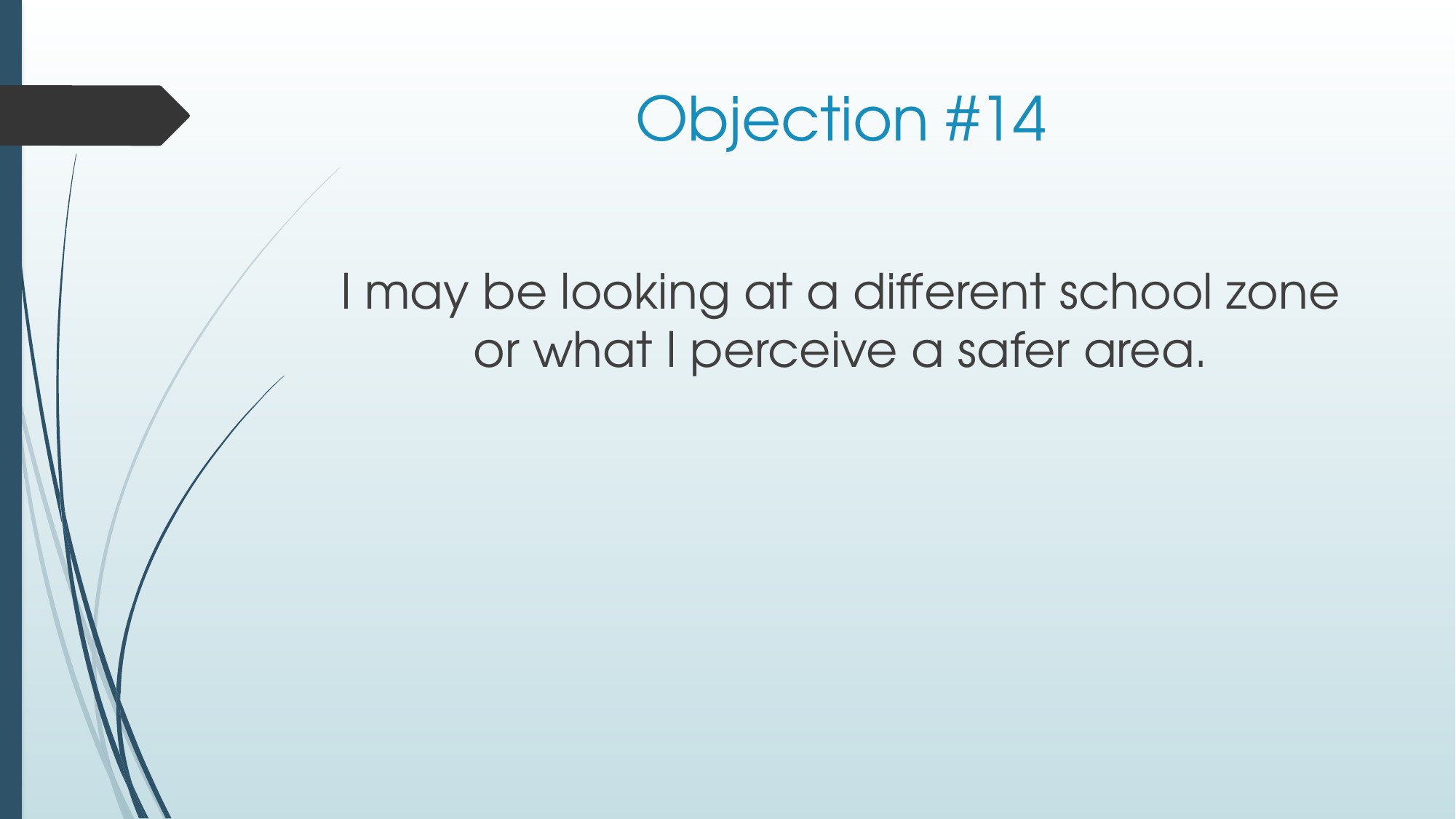

# Objection #14
I may be looking at a different school zone or what I perceive a safer area.